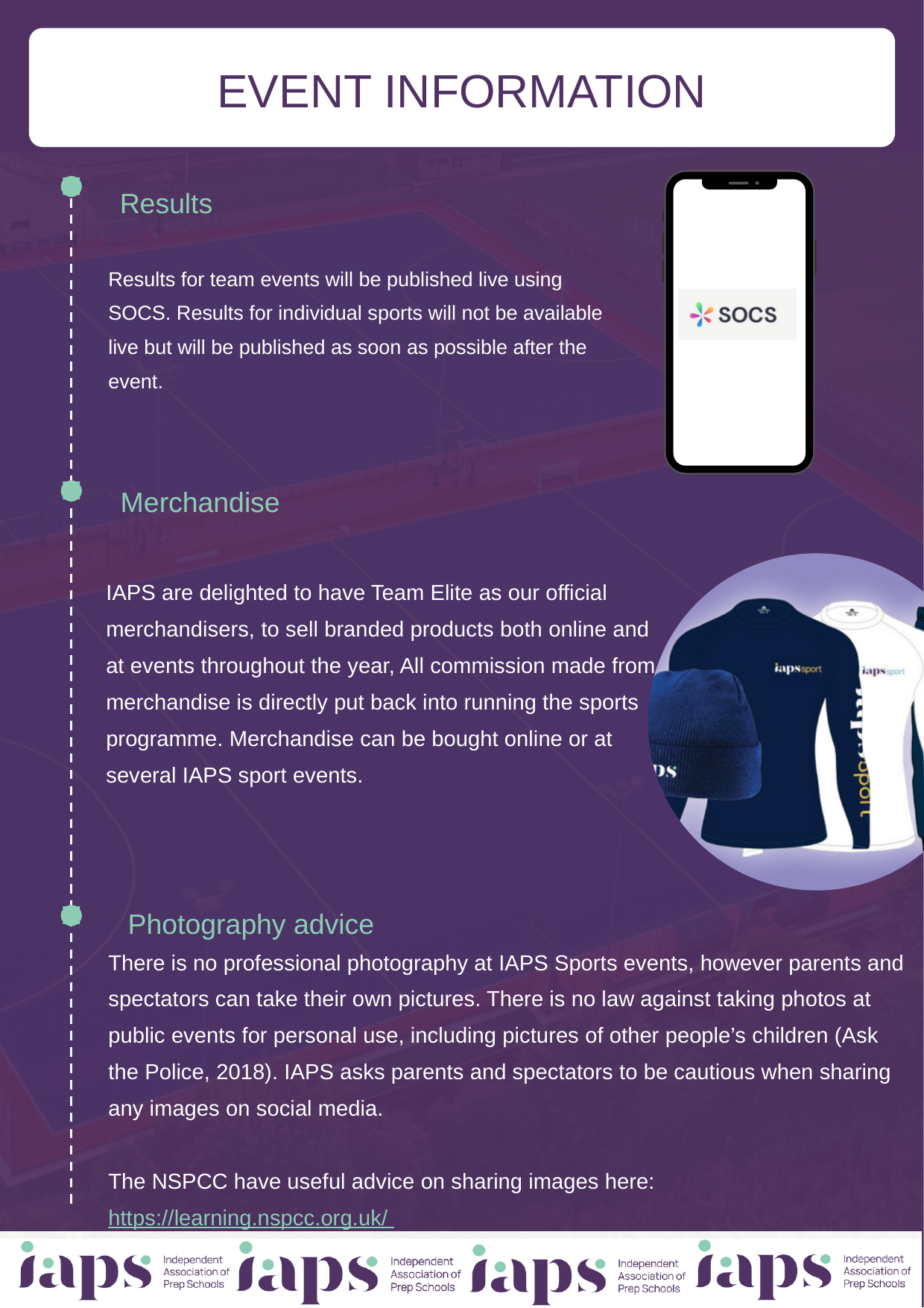

EVENT INFORMATION

Results

Results for team events will be published live using SOCS. Results for individual sports will not be available live but will be published as soon as possible after the event.
Merchandise

IAPS are delighted to have Team Elite as our official merchandisers, to sell branded products both online and at events throughout the year, All commission made from merchandise is directly put back into running the sports programme. Merchandise can be bought online or at several IAPS sport events.
Photography advice

There is no professional photography at IAPS Sports events, however parents and spectators can take their own pictures. There is no law against taking photos at public events for personal use, including pictures of other people’s children (Ask the Police, 2018). IAPS asks parents and spectators to be cautious when sharing any images on social media.

The NSPCC have useful advice on sharing images here: https://learning.nspcc.org.uk/